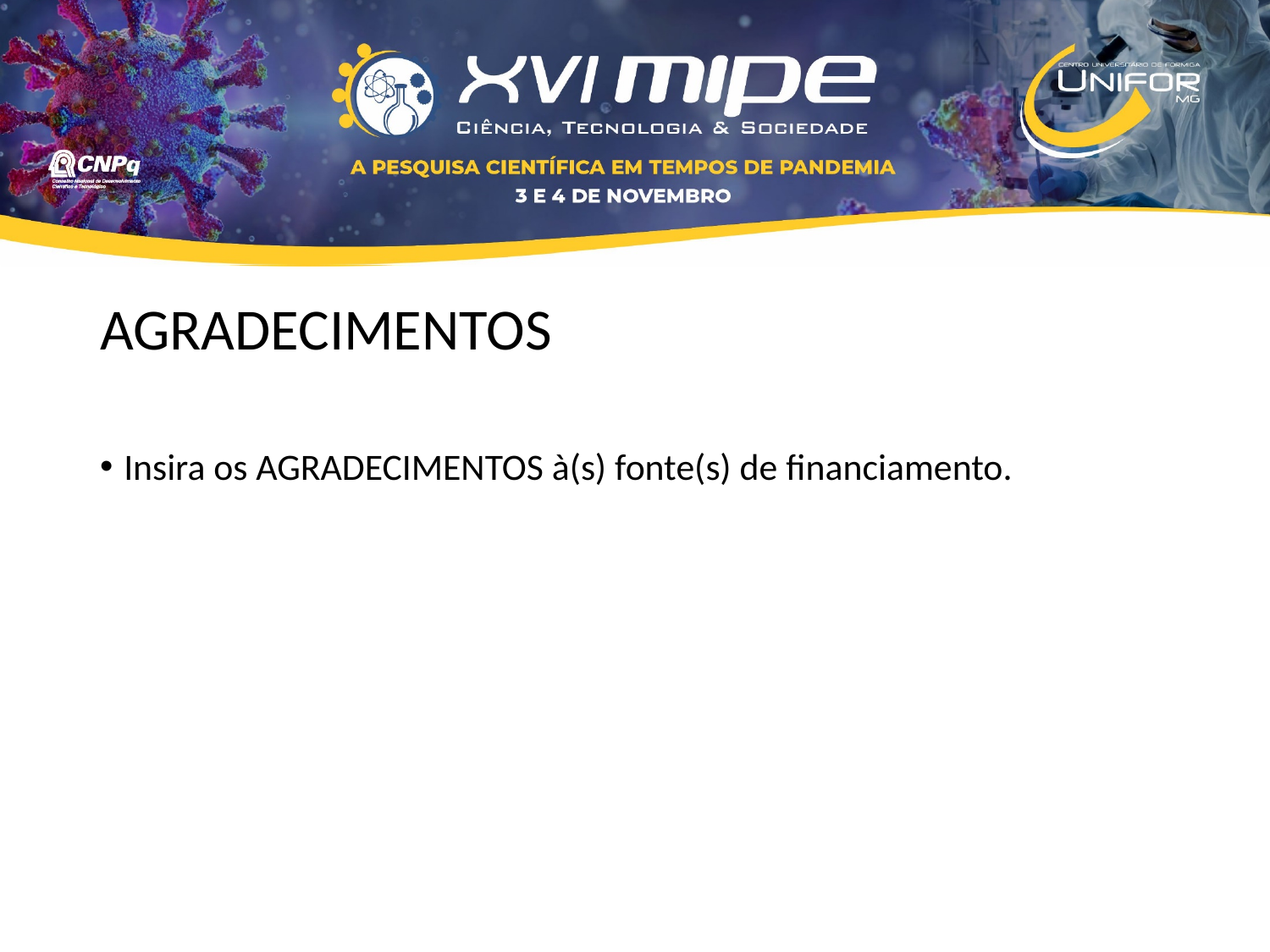

# AGRADECIMENTOS
Insira os AGRADECIMENTOS à(s) fonte(s) de financiamento.